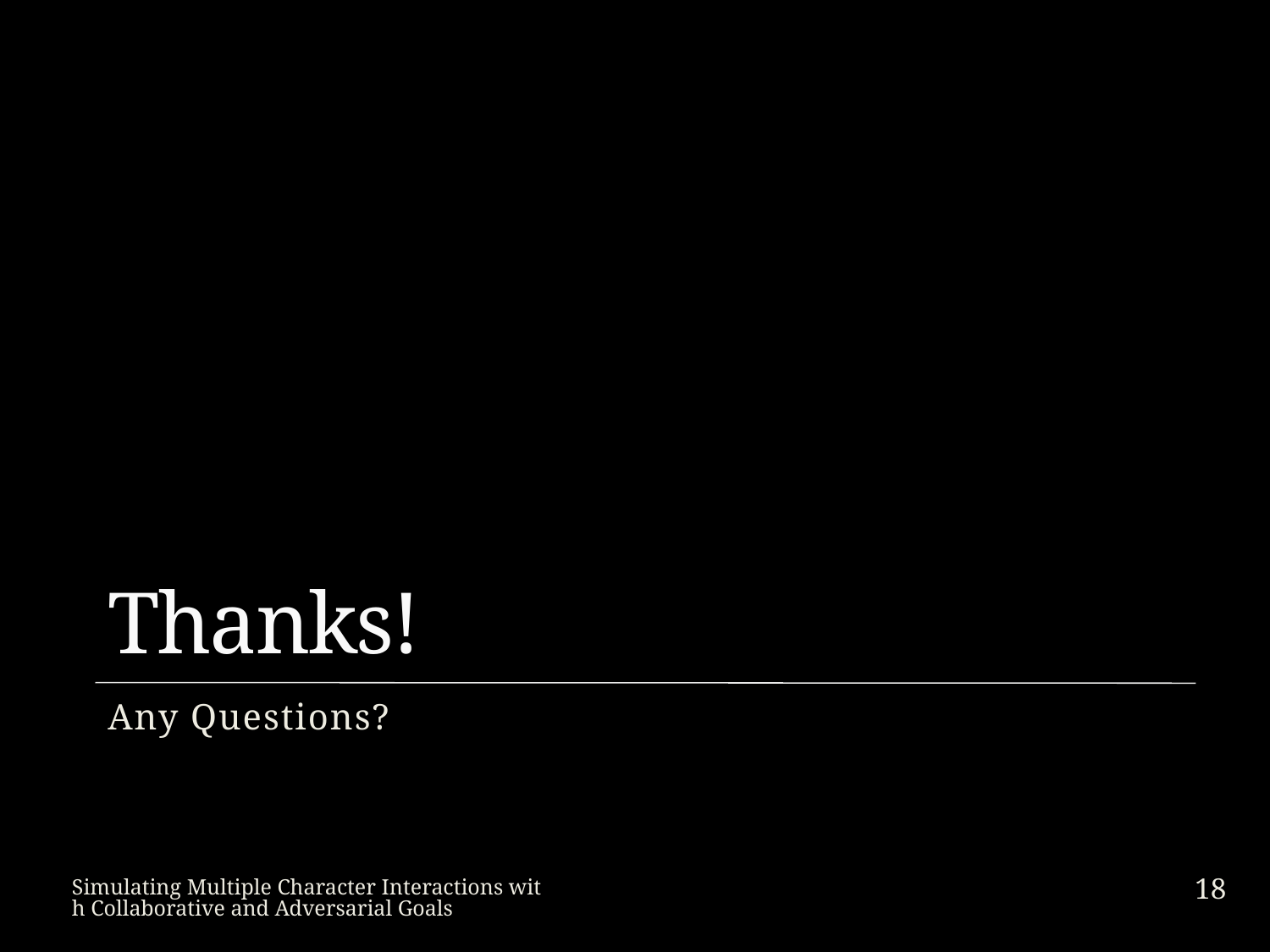

# Thanks!
Any Questions?
18
Simulating Multiple Character Interactions with Collaborative and Adversarial Goals